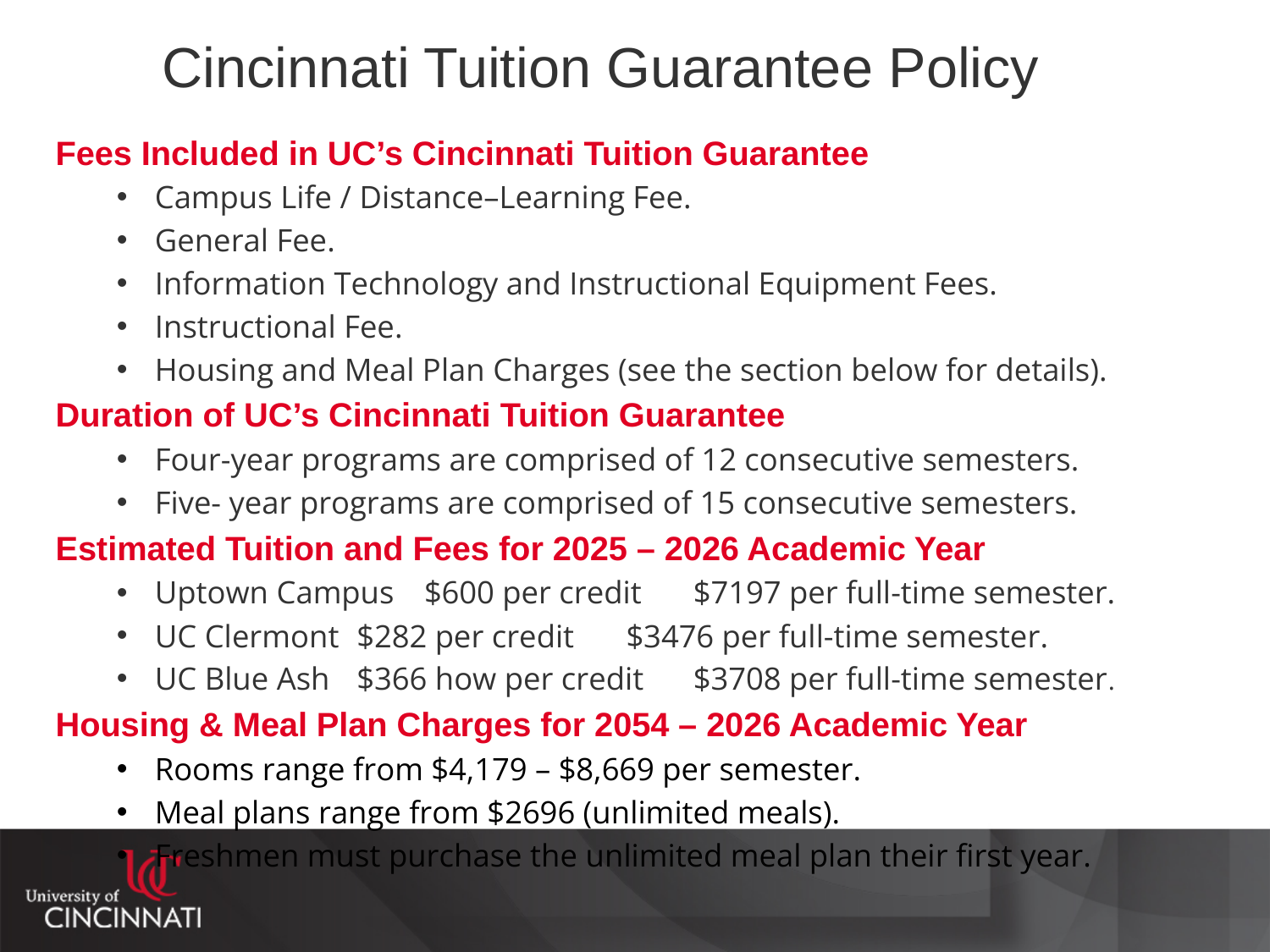

# Cincinnati Tuition Guarantee Policy
Fees Included in UC’s Cincinnati Tuition Guarantee
Campus Life / Distance–Learning Fee.
General Fee.
Information Technology and Instructional Equipment Fees.
Instructional Fee.
Housing and Meal Plan Charges (see the section below for details).
Duration of UC’s Cincinnati Tuition Guarantee
Four-year programs are comprised of 12 consecutive semesters.
Five- year programs are comprised of 15 consecutive semesters.
Estimated Tuition and Fees for 2025 – 2026 Academic Year
Uptown Campus	$600 per credit	$7197 per full-time semester.
UC Clermont		$282 per credit	$3476 per full-time semester.
UC Blue Ash		$366 how per credit 	$3708 per full-time semester.
Housing & Meal Plan Charges for 2054 – 2026 Academic Year
Rooms range from $4,179 – $8,669 per semester.
Meal plans range from $2696 (unlimited meals).
Freshmen must purchase the unlimited meal plan their first year.